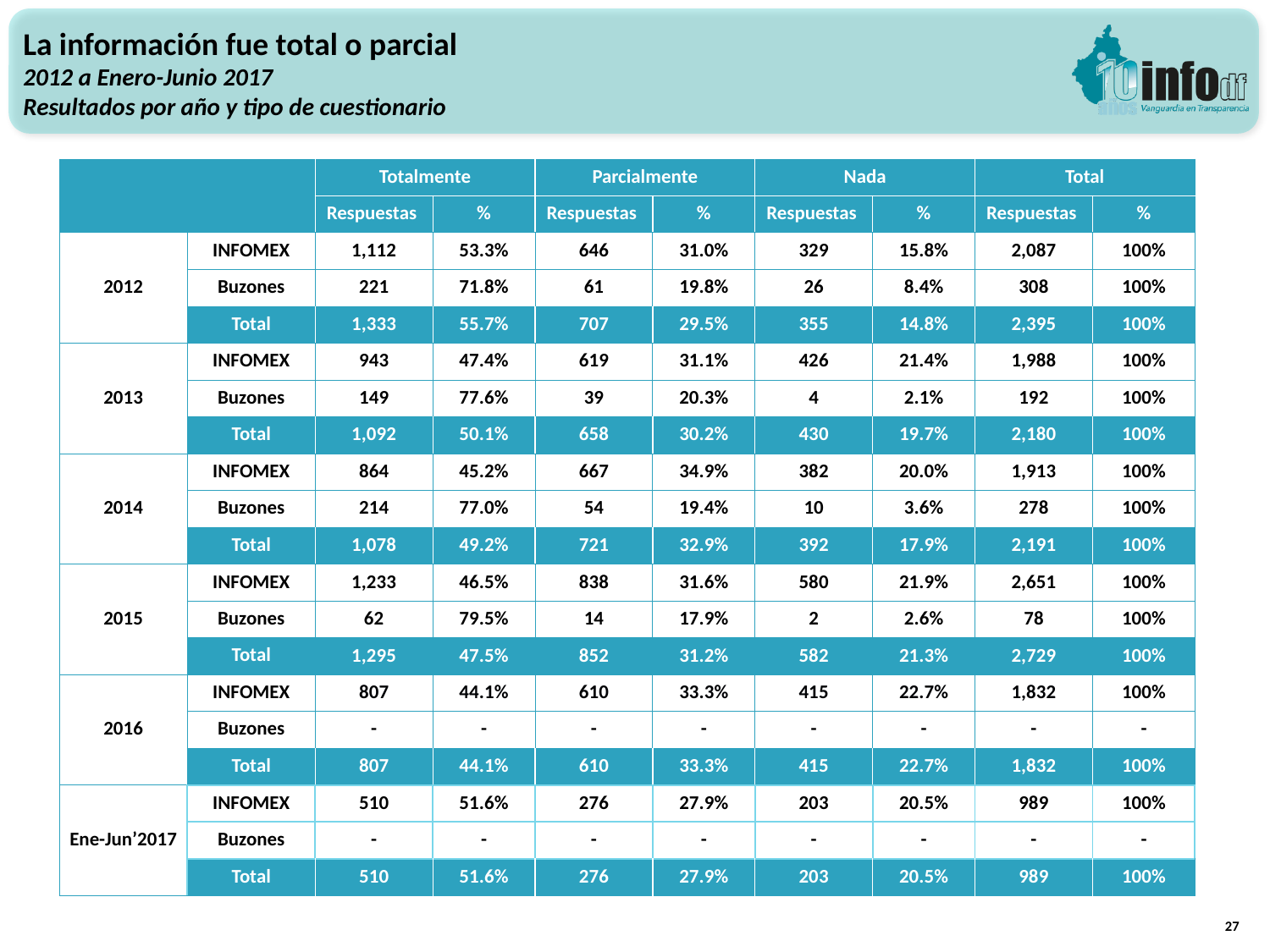

La información fue total o parcial
2012 a Enero-Junio 2017
Resultados por año y tipo de cuestionario
|  |  | Totalmente |  | Parcialmente |  | Nada |  | Total |  |
| --- | --- | --- | --- | --- | --- | --- | --- | --- | --- |
|  |  | Respuestas | % | Respuestas | % | Respuestas | % | Respuestas | % |
| 2012 | INFOMEX | 1,112 | 53.3% | 646 | 31.0% | 329 | 15.8% | 2,087 | 100% |
|  | Buzones | 221 | 71.8% | 61 | 19.8% | 26 | 8.4% | 308 | 100% |
|  | Total | 1,333 | 55.7% | 707 | 29.5% | 355 | 14.8% | 2,395 | 100% |
| 2013 | INFOMEX | 943 | 47.4% | 619 | 31.1% | 426 | 21.4% | 1,988 | 100% |
|  | Buzones | 149 | 77.6% | 39 | 20.3% | 4 | 2.1% | 192 | 100% |
|  | Total | 1,092 | 50.1% | 658 | 30.2% | 430 | 19.7% | 2,180 | 100% |
| 2014 | INFOMEX | 864 | 45.2% | 667 | 34.9% | 382 | 20.0% | 1,913 | 100% |
|  | Buzones | 214 | 77.0% | 54 | 19.4% | 10 | 3.6% | 278 | 100% |
|  | Total | 1,078 | 49.2% | 721 | 32.9% | 392 | 17.9% | 2,191 | 100% |
| 2015 | INFOMEX | 1,233 | 46.5% | 838 | 31.6% | 580 | 21.9% | 2,651 | 100% |
|  | Buzones | 62 | 79.5% | 14 | 17.9% | 2 | 2.6% | 78 | 100% |
|  | Total | 1,295 | 47.5% | 852 | 31.2% | 582 | 21.3% | 2,729 | 100% |
| 2016 | INFOMEX | 807 | 44.1% | 610 | 33.3% | 415 | 22.7% | 1,832 | 100% |
|  | Buzones | - | - | - | - | - | - | - | - |
|  | Total | 807 | 44.1% | 610 | 33.3% | 415 | 22.7% | 1,832 | 100% |
| Ene-Jun’2017 | INFOMEX | 510 | 51.6% | 276 | 27.9% | 203 | 20.5% | 989 | 100% |
|  | Buzones | - | - | - | - | - | - | - | - |
|  | Total | 510 | 51.6% | 276 | 27.9% | 203 | 20.5% | 989 | 100% |
27